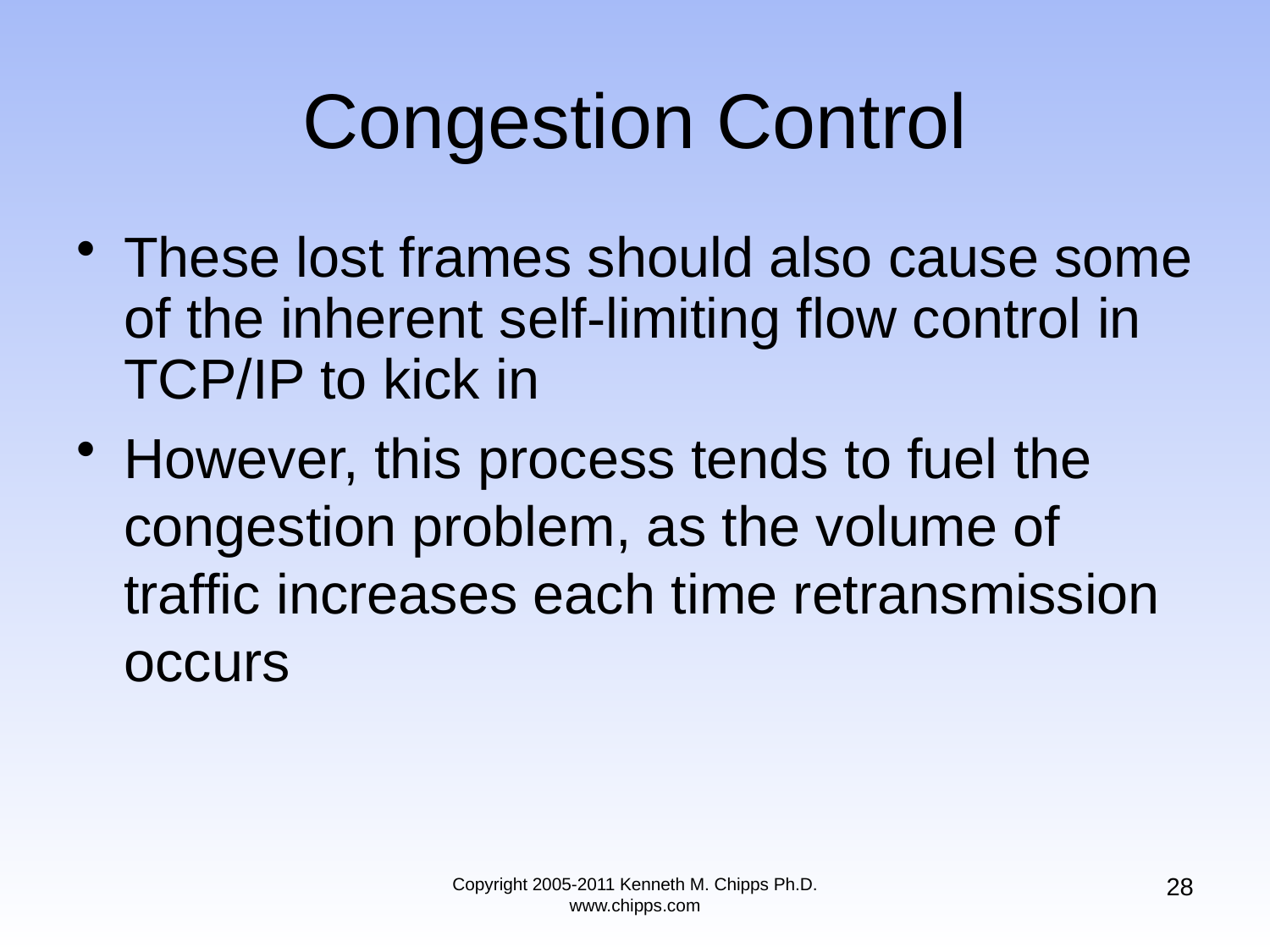

# Congestion Control
These lost frames should also cause some of the inherent self-limiting flow control in TCP/IP to kick in
However, this process tends to fuel the congestion problem, as the volume of traffic increases each time retransmission occurs
28
Copyright 2005-2011 Kenneth M. Chipps Ph.D. www.chipps.com